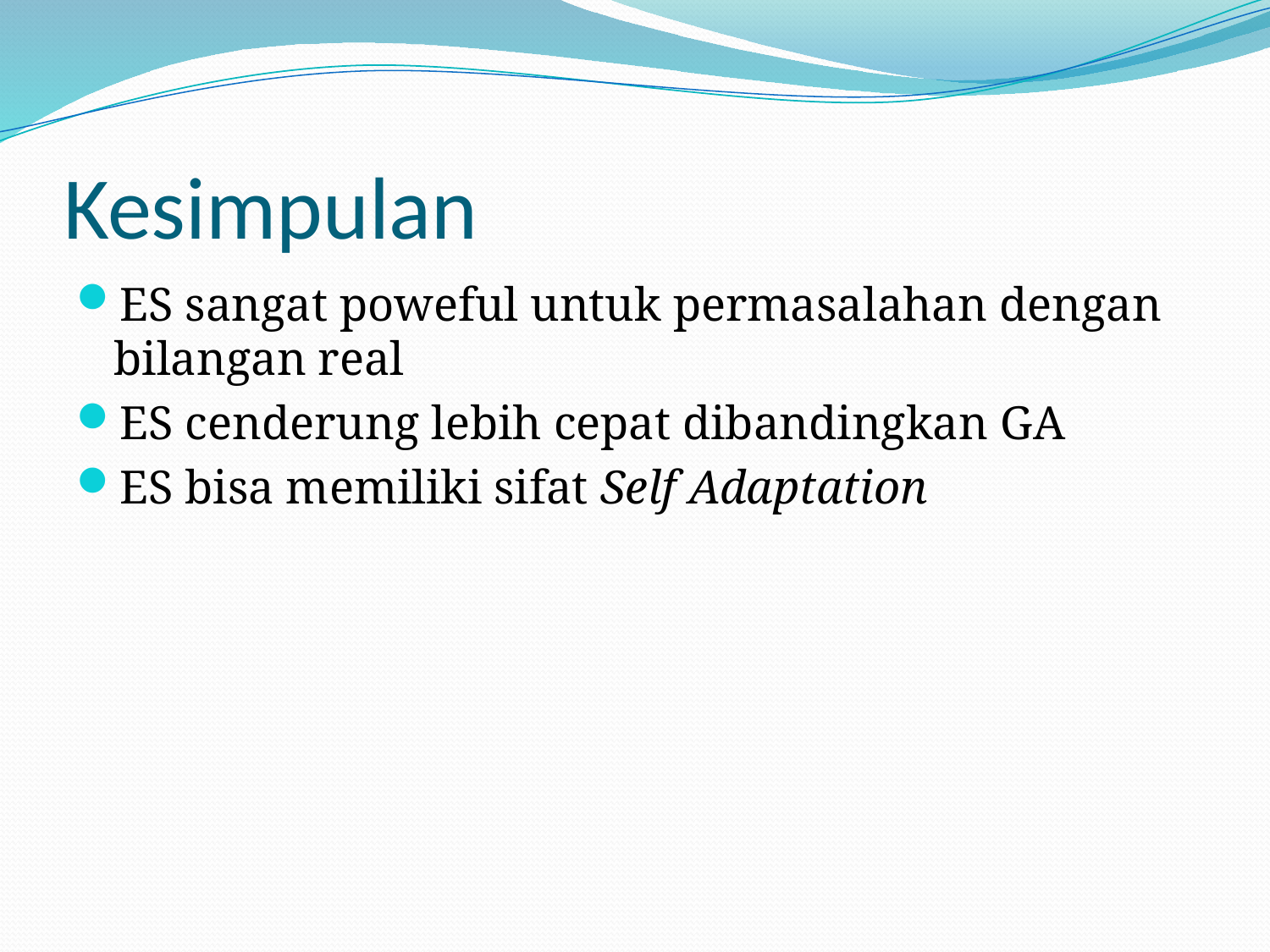

# Kesimpulan
ES sangat poweful untuk permasalahan dengan bilangan real
ES cenderung lebih cepat dibandingkan GA
ES bisa memiliki sifat Self Adaptation